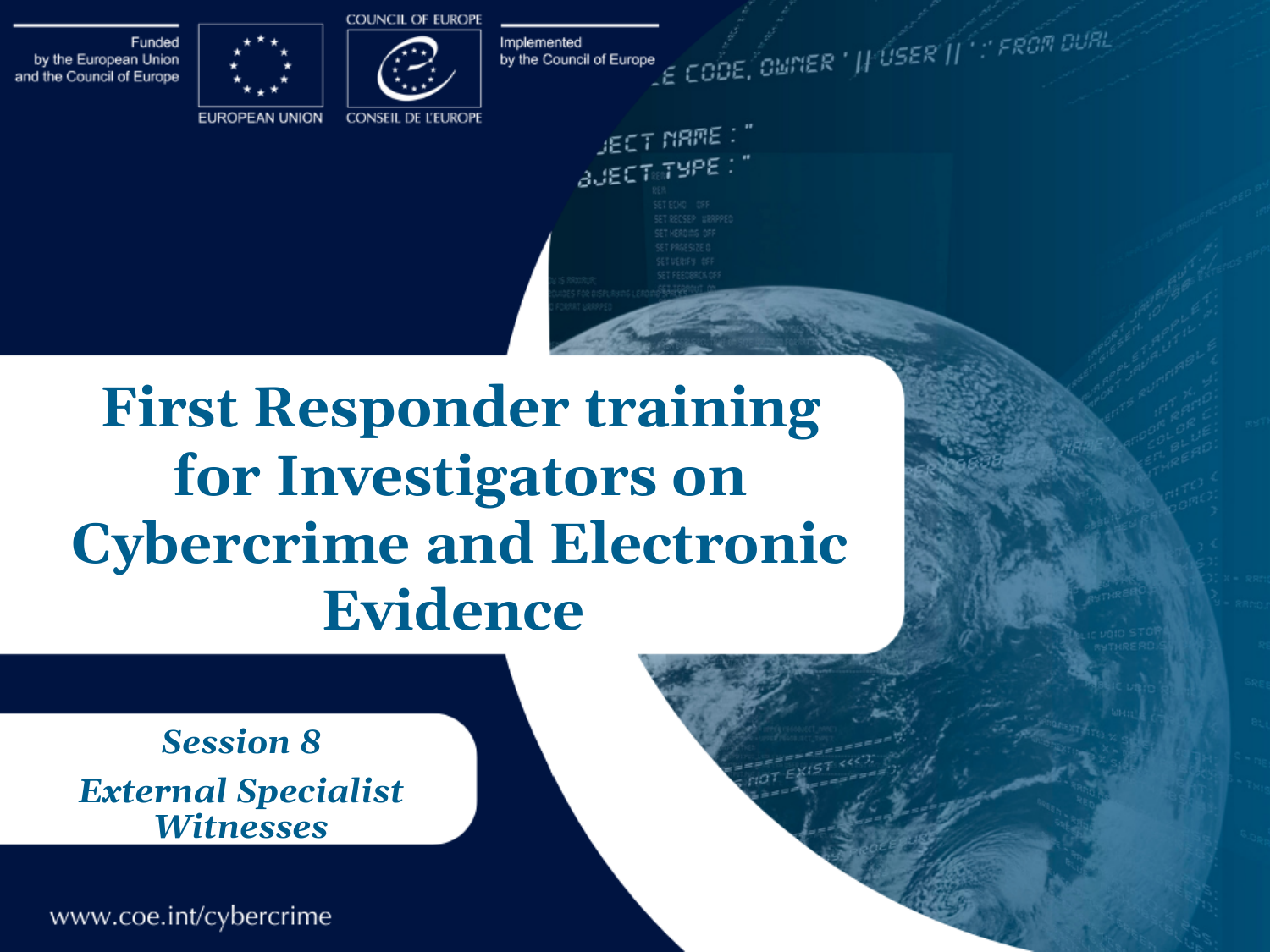

First Responder training for Investigators on Cybercrime and Electronic Evidence
Session 8
External Specialist Witnesses